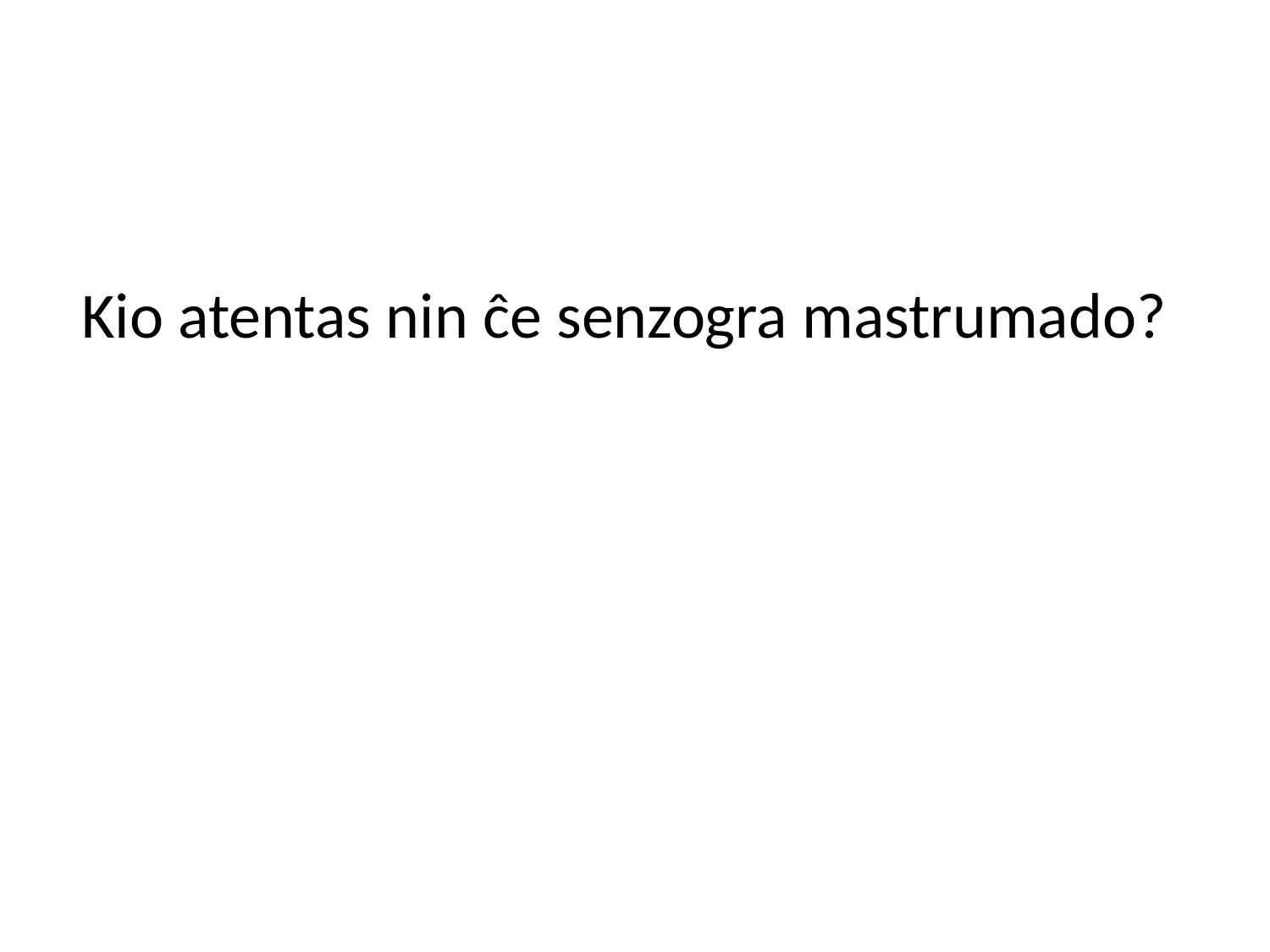

# Kio atentas nin ĉe senzogra mastrumado?